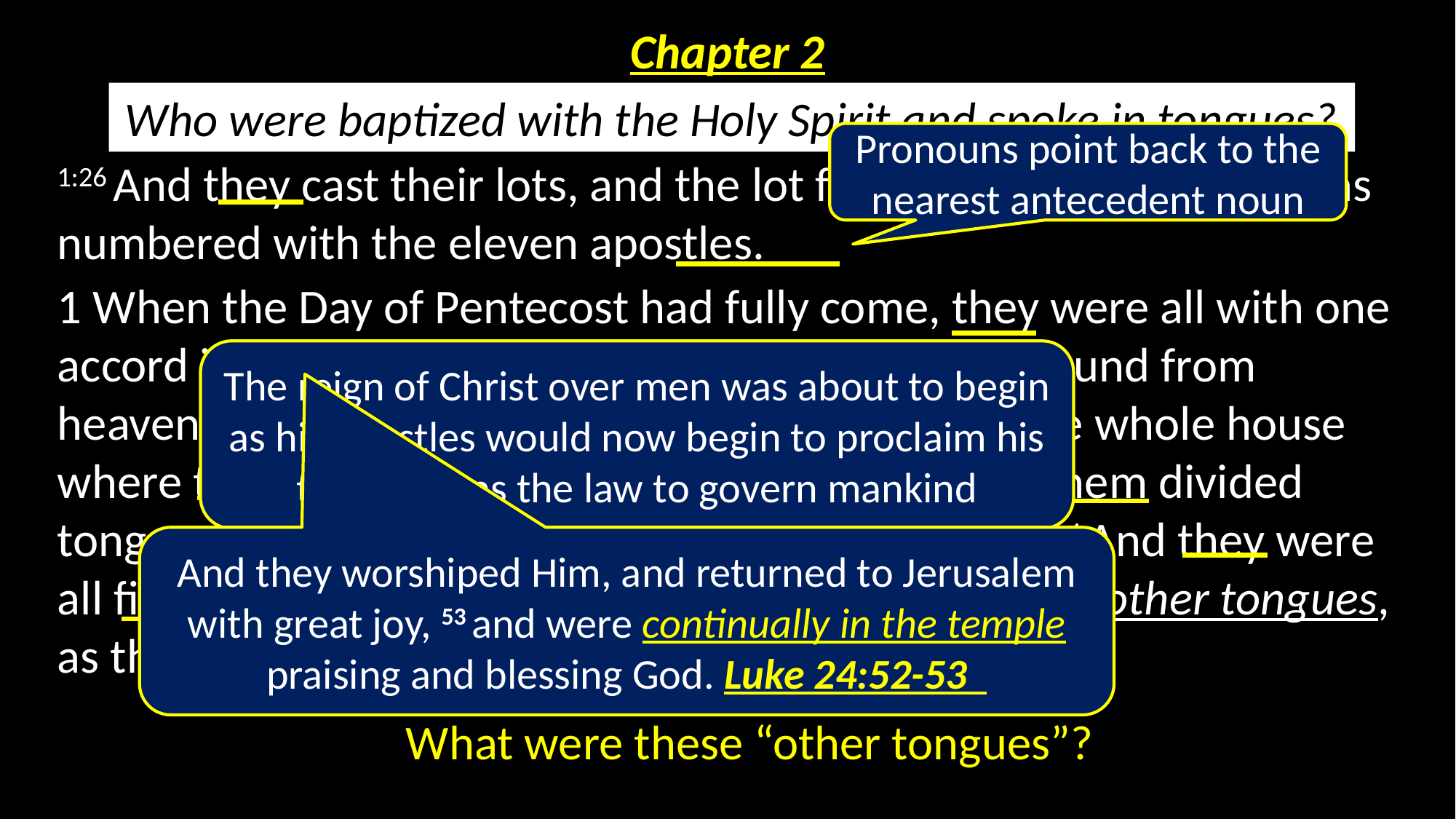

# Chapter 2
Who were baptized with the Holy Spirit and spoke in tongues?
Pronouns point back to the nearest antecedent noun
1:26 And they cast their lots, and the lot fell on Matthias. And he was numbered with the eleven apostles.

1 When the Day of Pentecost had fully come, they were all with one accord in one place. 2 And suddenly there came a sound from heaven, as of a rushing mighty wind, and it filled the whole house where they were sitting. 3 Then there appeared to them divided tongues, as of fire, and one sat upon each of them. 4 And they were all filled with the Holy Spirit and began to speak with other tongues, as the Spirit gave them utterance.

The reign of Christ over men was about to begin as his apostles would now begin to proclaim his teachings as the law to govern mankind
And they worshiped Him, and returned to Jerusalem with great joy, 53 and were continually in the temple praising and blessing God. Luke 24:52-53
What were these “other tongues”?